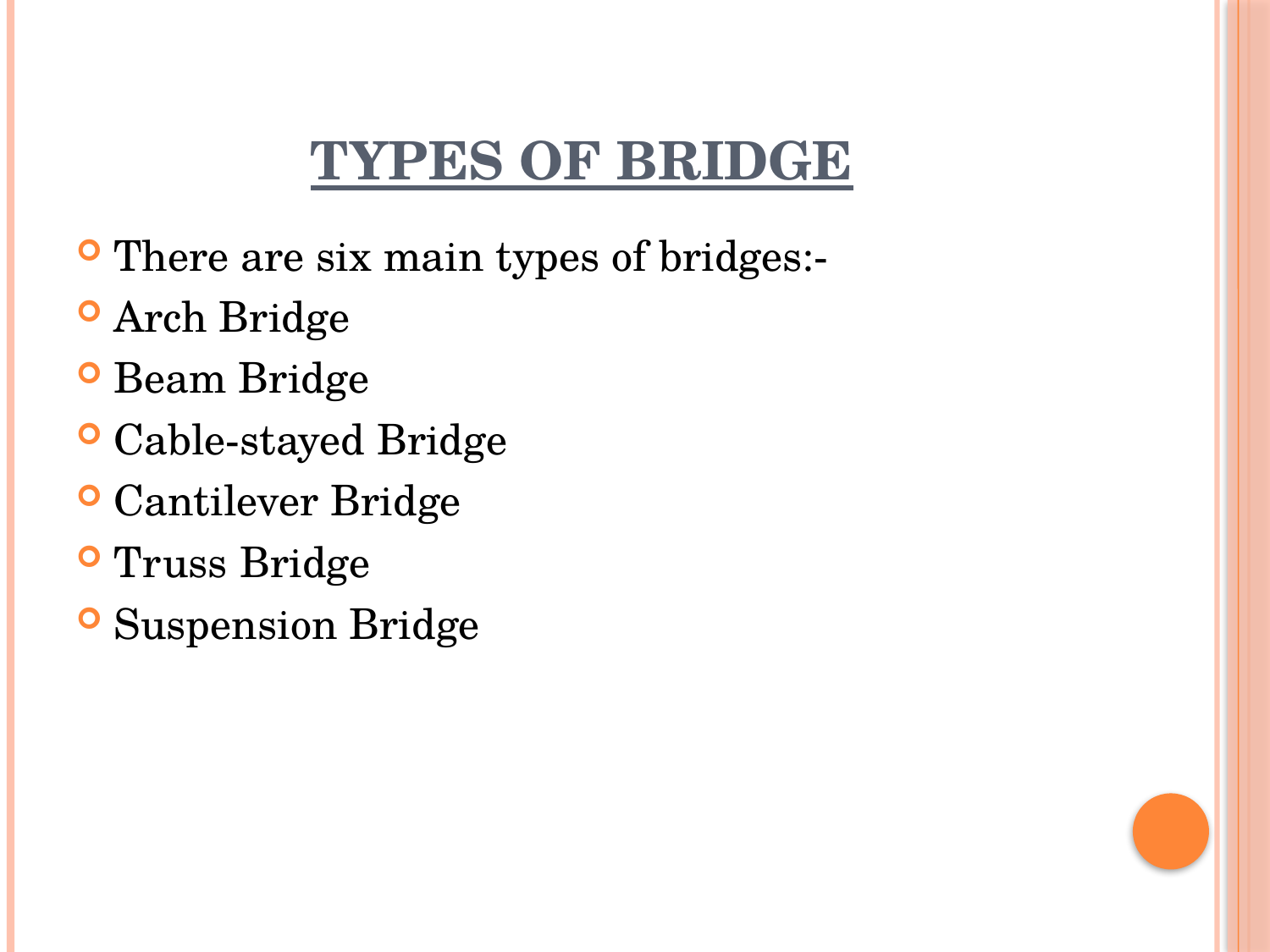

# Types of Bridge
There are six main types of bridges:-
Arch Bridge
Beam Bridge
Cable-stayed Bridge
Cantilever Bridge
Truss Bridge
Suspension Bridge